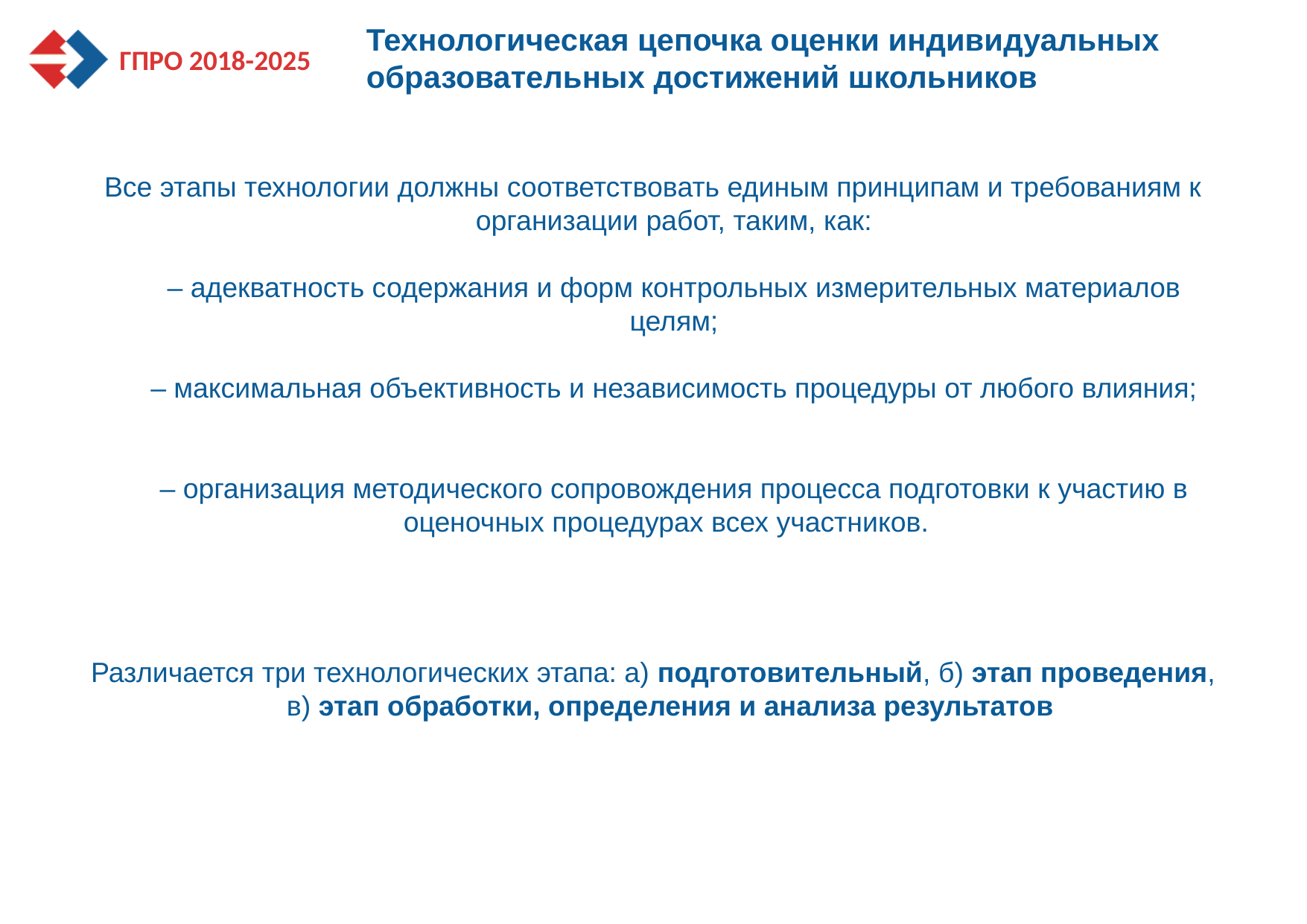

# Технологическая цепочка оценки индивидуальных образовательных достижений школьников
Все этапы технологии должны соответствовать единым принципам и требованиям к организации работ, таким, как:
– адекватность содержания и форм контрольных измерительных материалов целям;
– максимальная объективность и независимость процедуры от любого влияния;
– организация методического сопровождения процесса подготовки к участию в оценочных процедурах всех участников.

Различается три технологических этапа: а) подготовительный, б) этап проведения, в) этап обработки, определения и анализа результатов